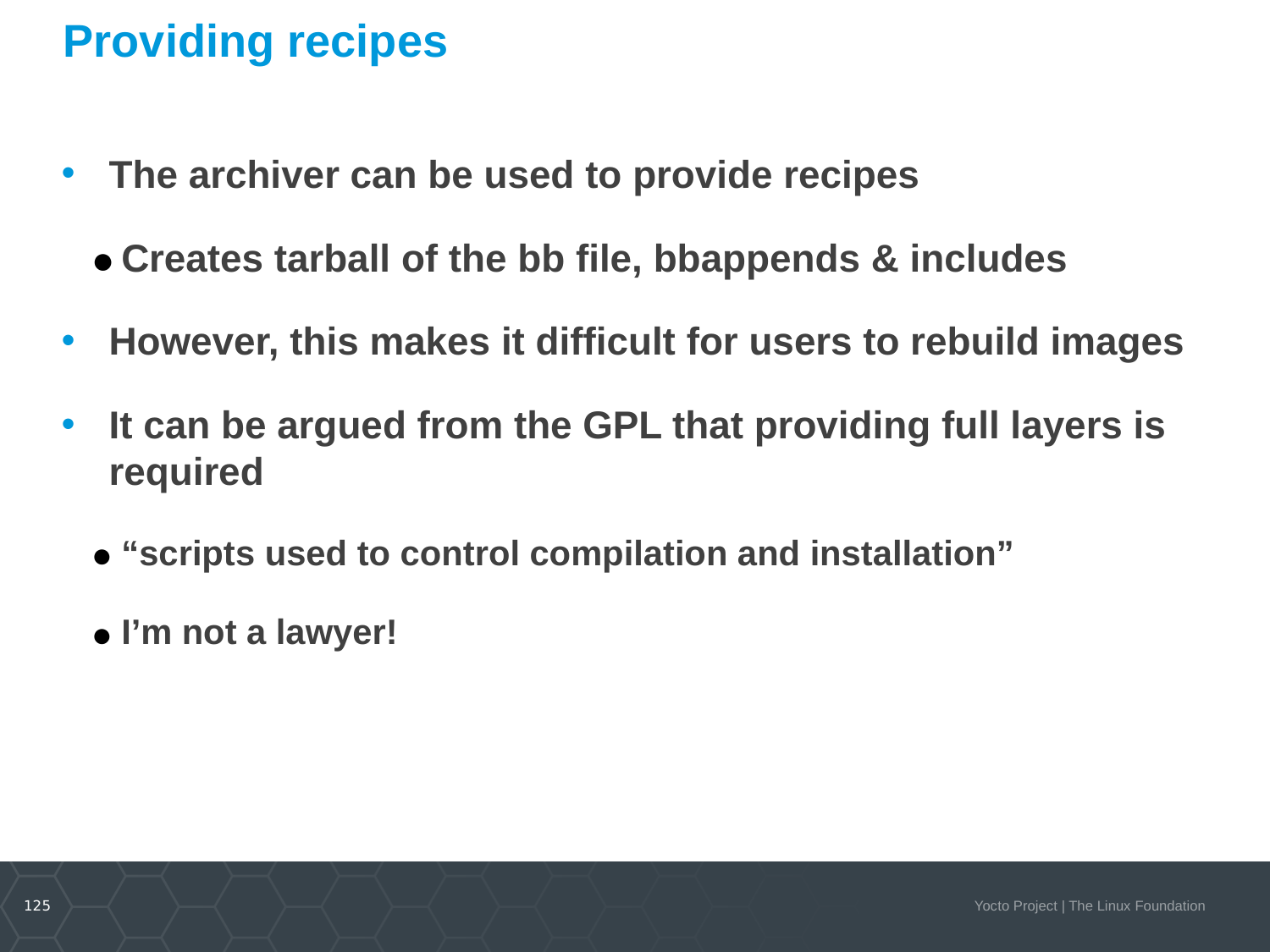

Providing recipes
The archiver can be used to provide recipes
Creates tarball of the bb file, bbappends & includes
However, this makes it difficult for users to rebuild images
It can be argued from the GPL that providing full layers is required
“scripts used to control compilation and installation”
I’m not a lawyer!